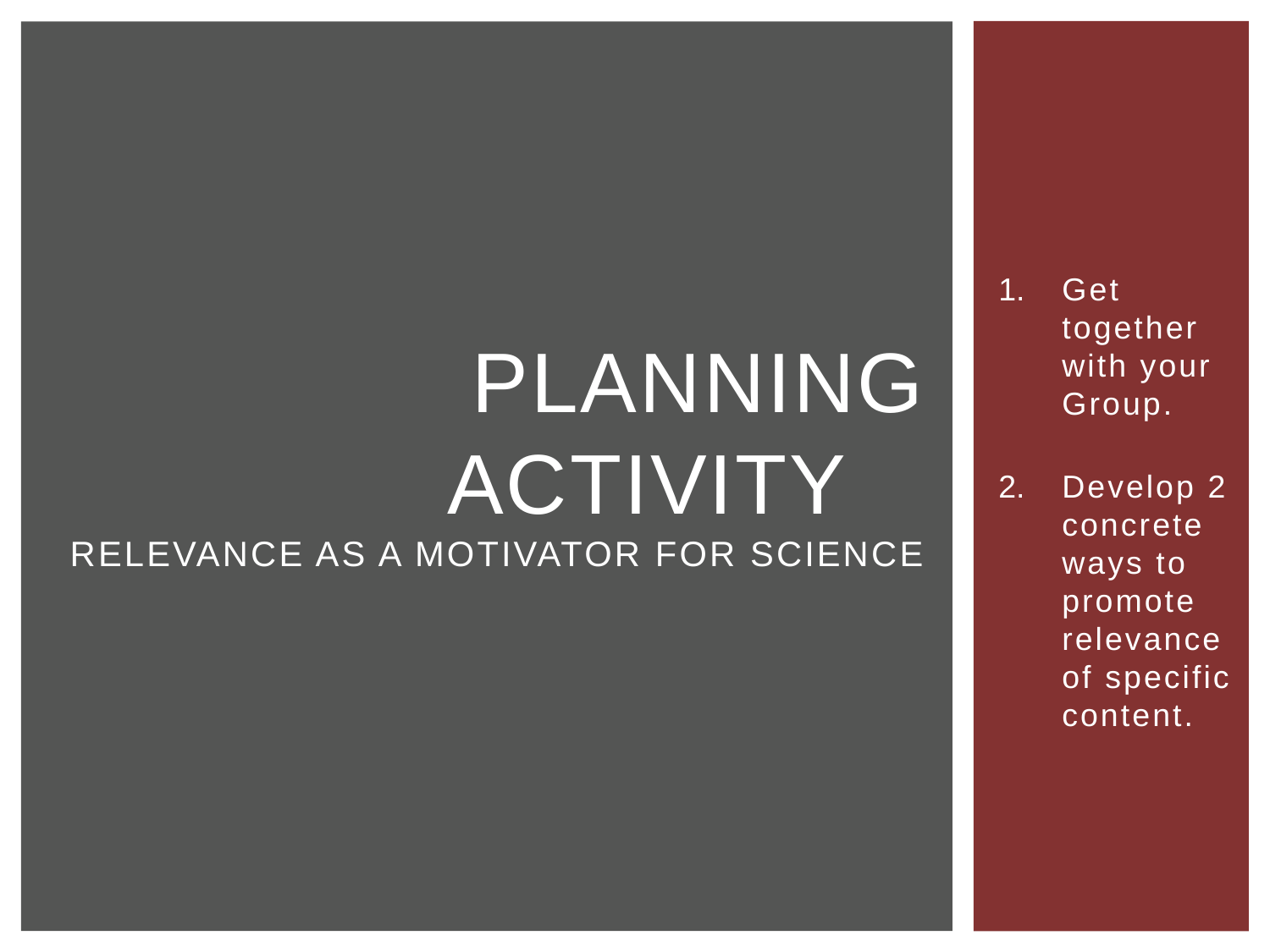

Get together with your Group.
Develop 2 concrete ways to promote relevance  of specific content.
# Planning Activity Relevance As a Motivator for Science